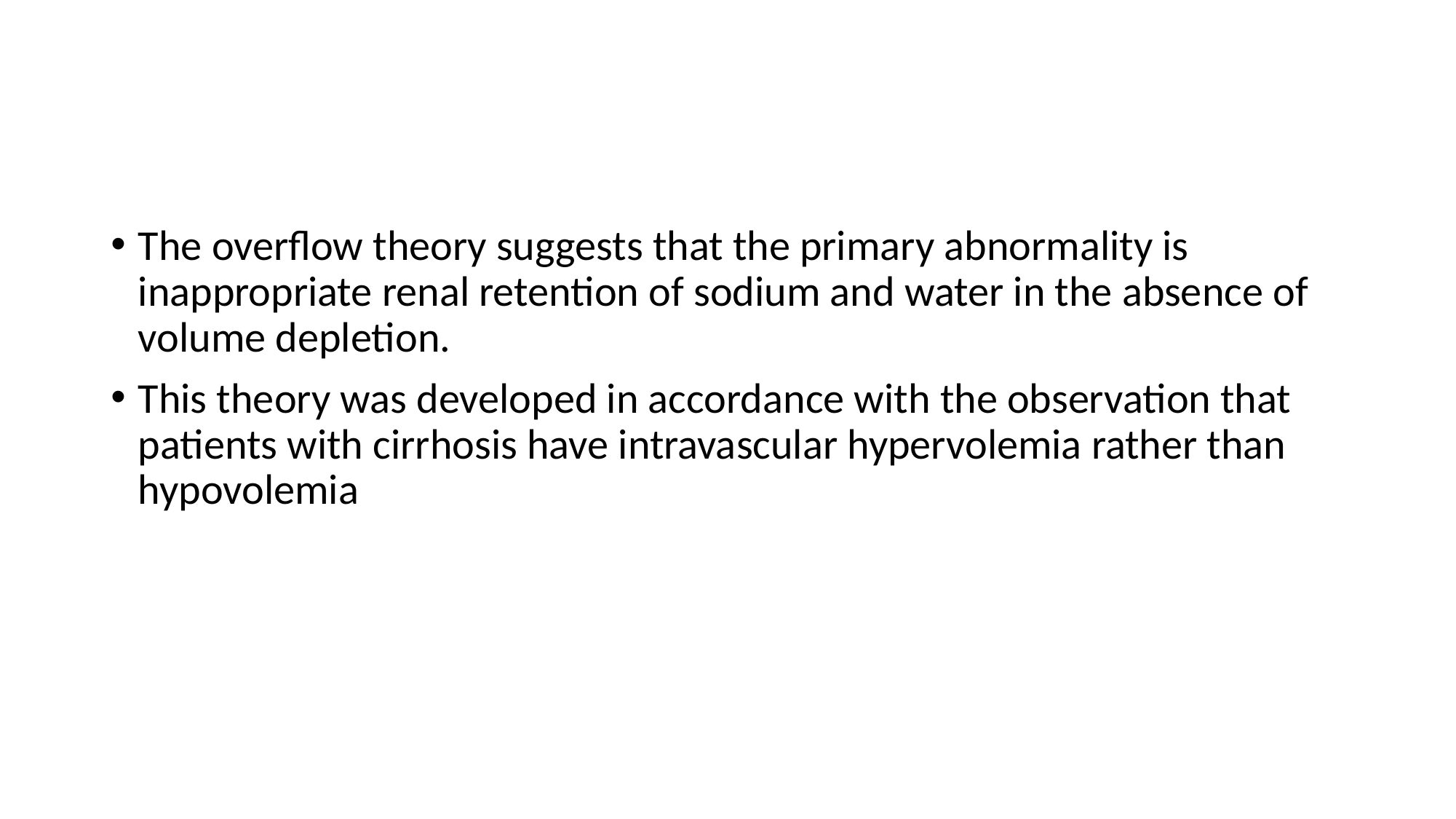

#
The overflow theory suggests that the primary abnormality is inappropriate renal retention of sodium and water in the absence of volume depletion.
This theory was developed in accordance with the observation that patients with cirrhosis have intravascular hypervolemia rather than hypovolemia